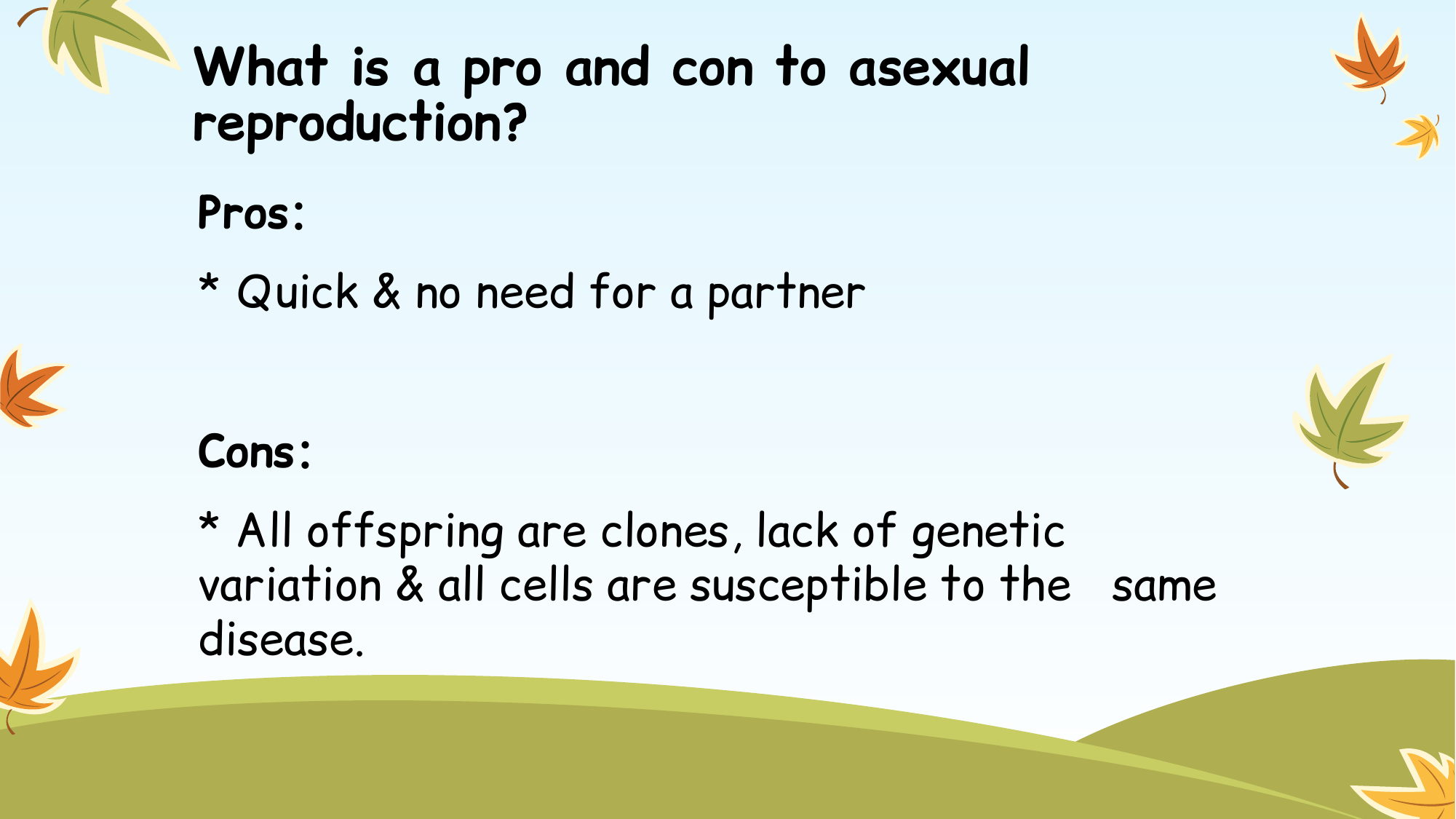

# What is a pro and con to asexual reproduction?
Pros:
	* Quick & no need for a partner

Cons:
	* All offspring are clones, lack of genetic 	variation & all cells are susceptible to the 	same disease.